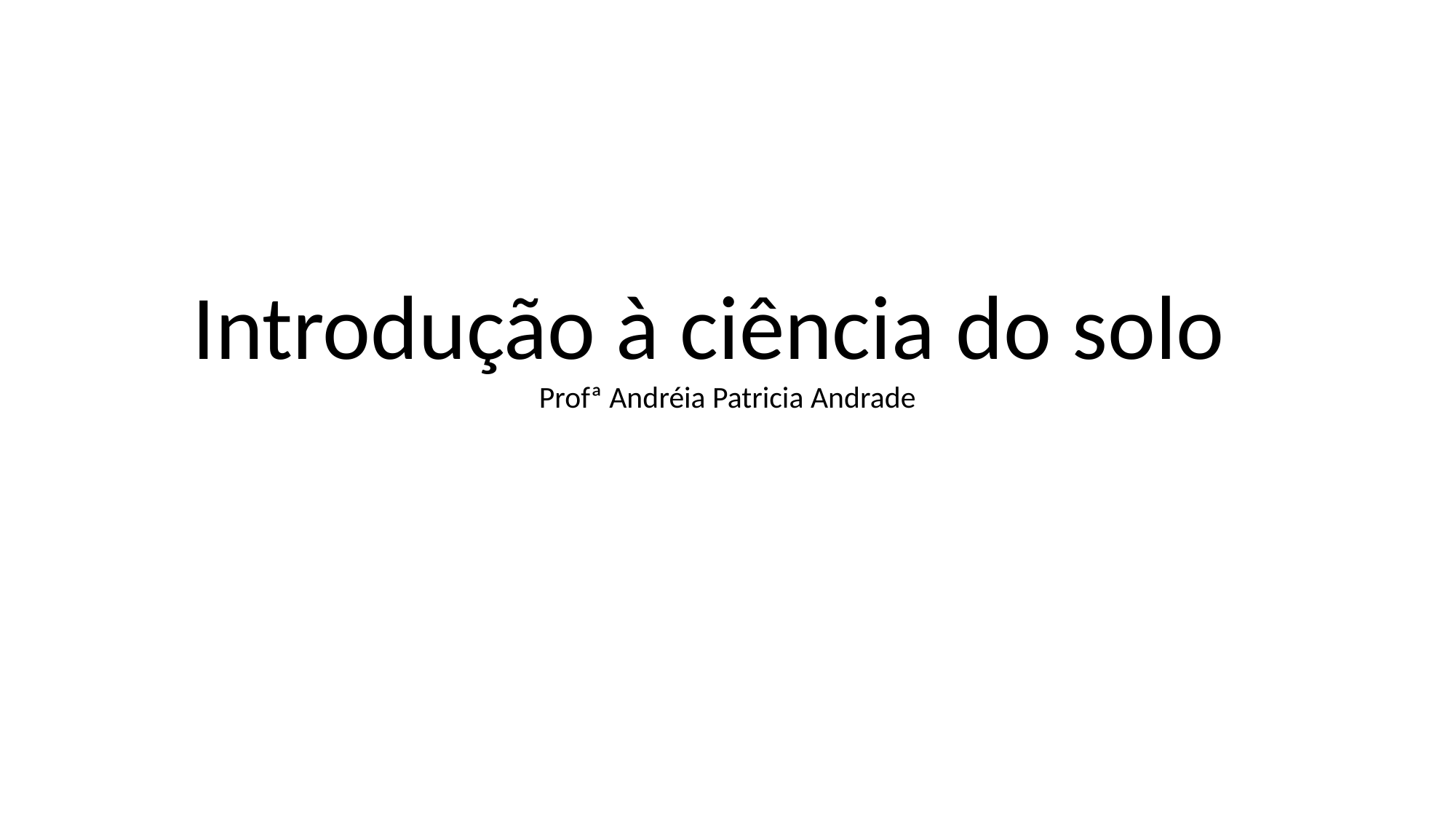

Introdução à ciência do solo
Profª Andréia Patricia Andrade